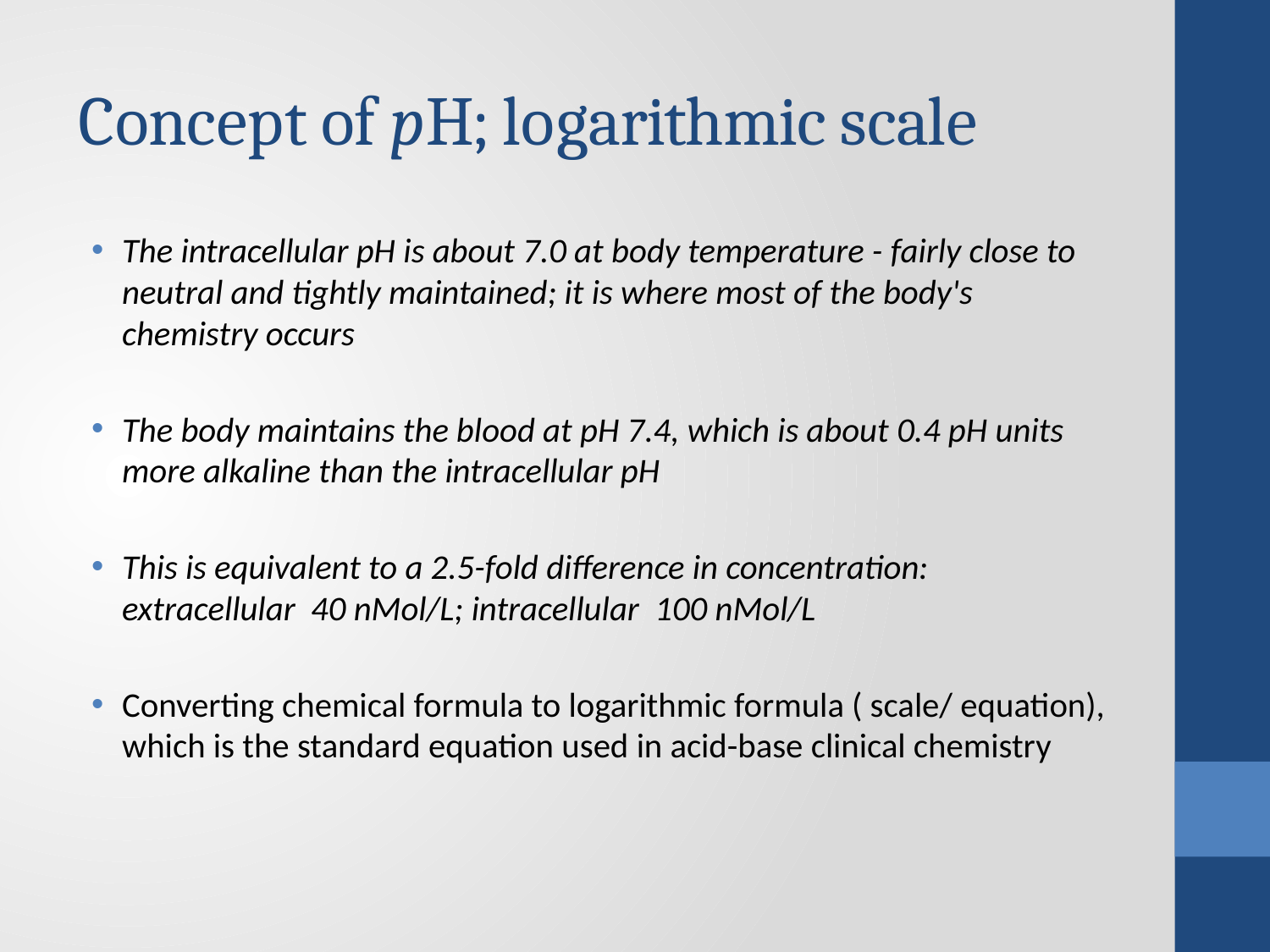

# Concept of pH; logarithmic scale
The intracellular pH is about 7.0 at body temperature - fairly close to neutral and tightly maintained; it is where most of the body's chemistry occurs

The body maintains the blood at pH 7.4, which is about 0.4 pH units more alkaline than the intracellular pH

This is equivalent to a 2.5-fold difference in concentration: extracellular  40 nMol/L; intracellular  100 nMol/L

Converting chemical formula to logarithmic formula ( scale/ equation), which is the standard equation used in acid-base clinical chemistry